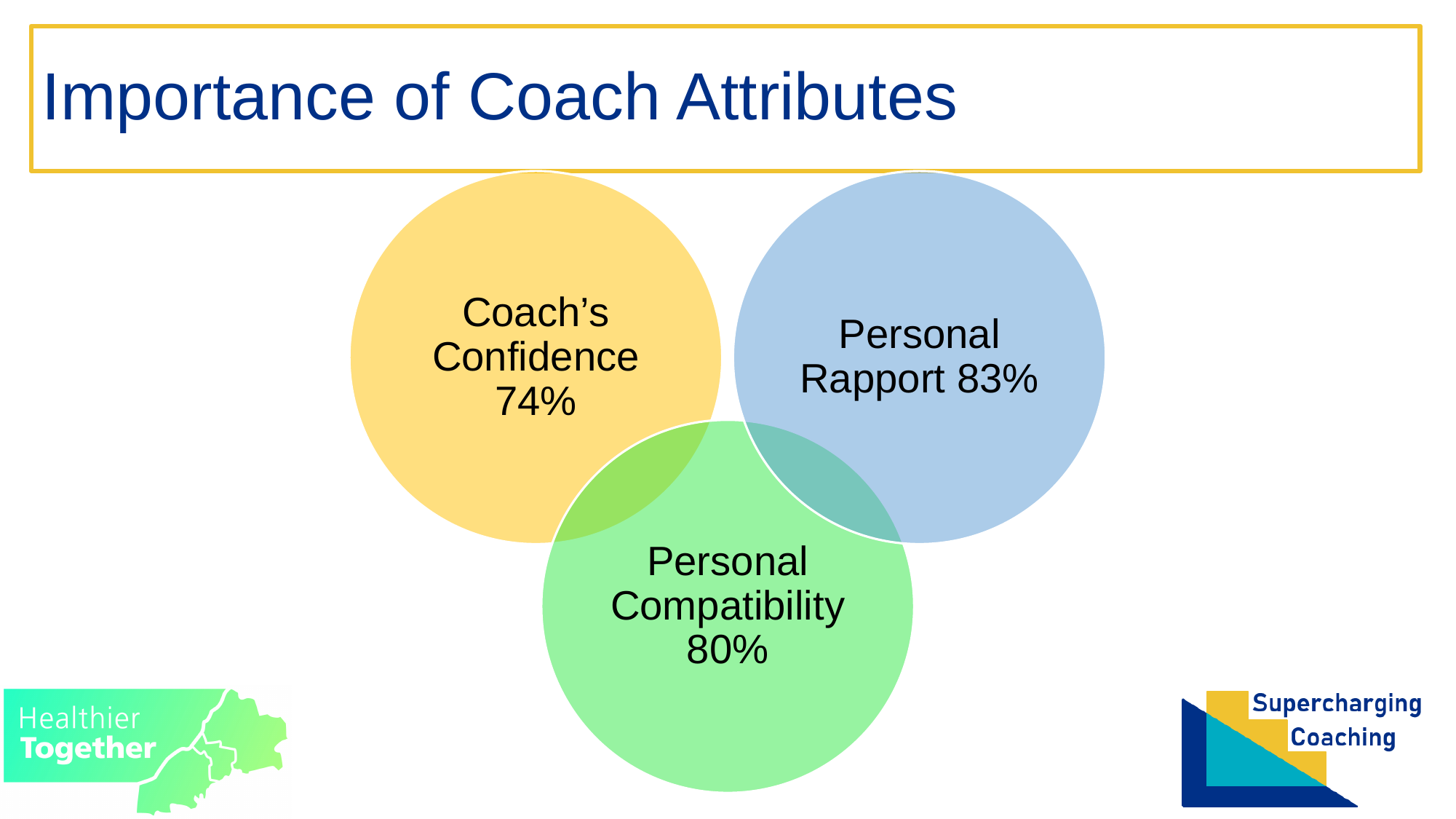

# Importance of Coach Attributes
Coach’s Confidence 74%
Personal Compatibility 80%
Personal Rapport 83%